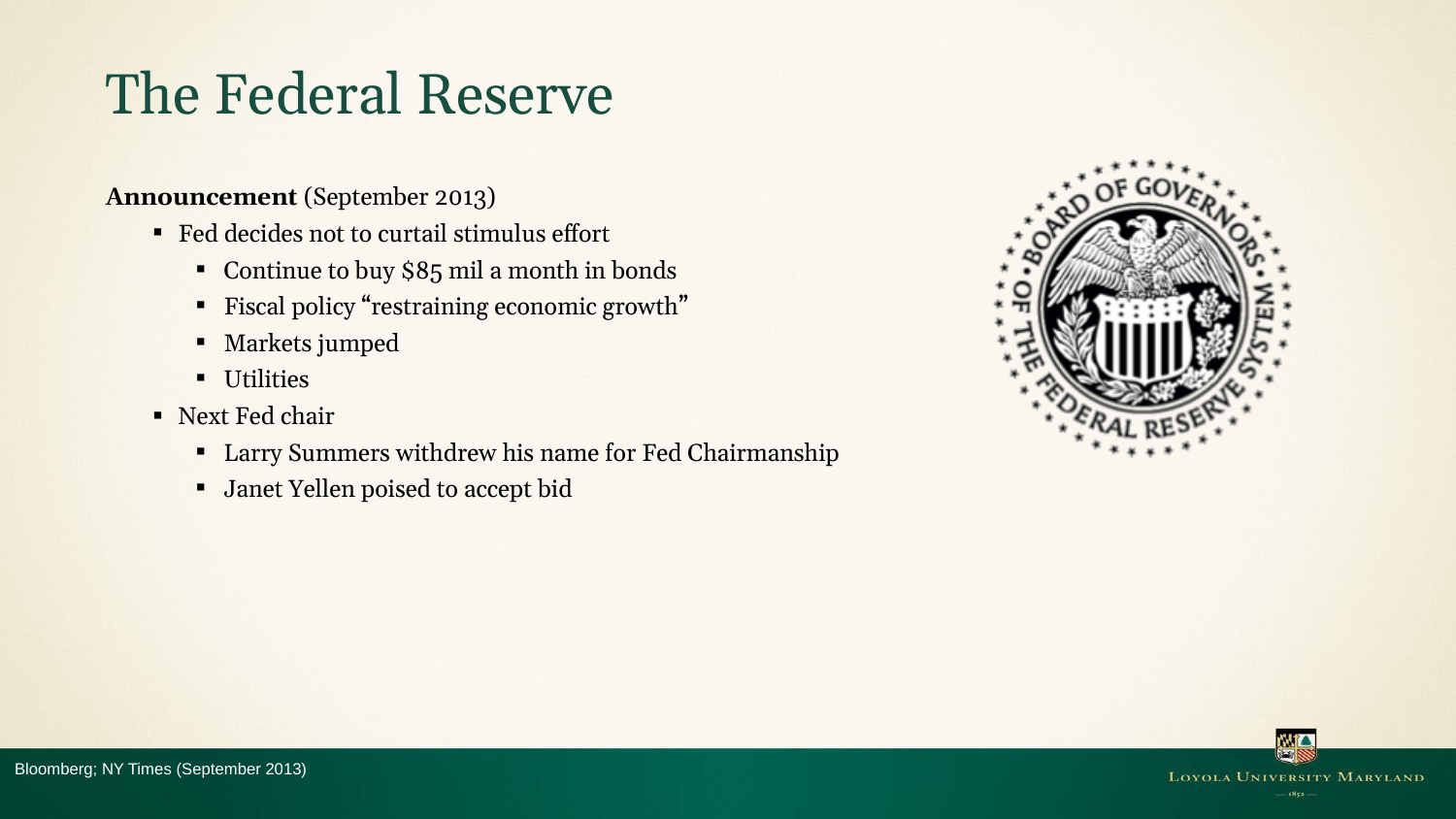

# The Federal Reserve

Announcement (September 2013)
Fed decides not to curtail stimulus effort
Continue to buy $85 mil a month in bonds
Fiscal policy “restraining economic growth”
Markets jumped
Utilities
Next Fed chair
Larry Summers withdrew his name for Fed Chairmanship
Janet Yellen poised to accept bid
Bloomberg; NY Times (September 2013)